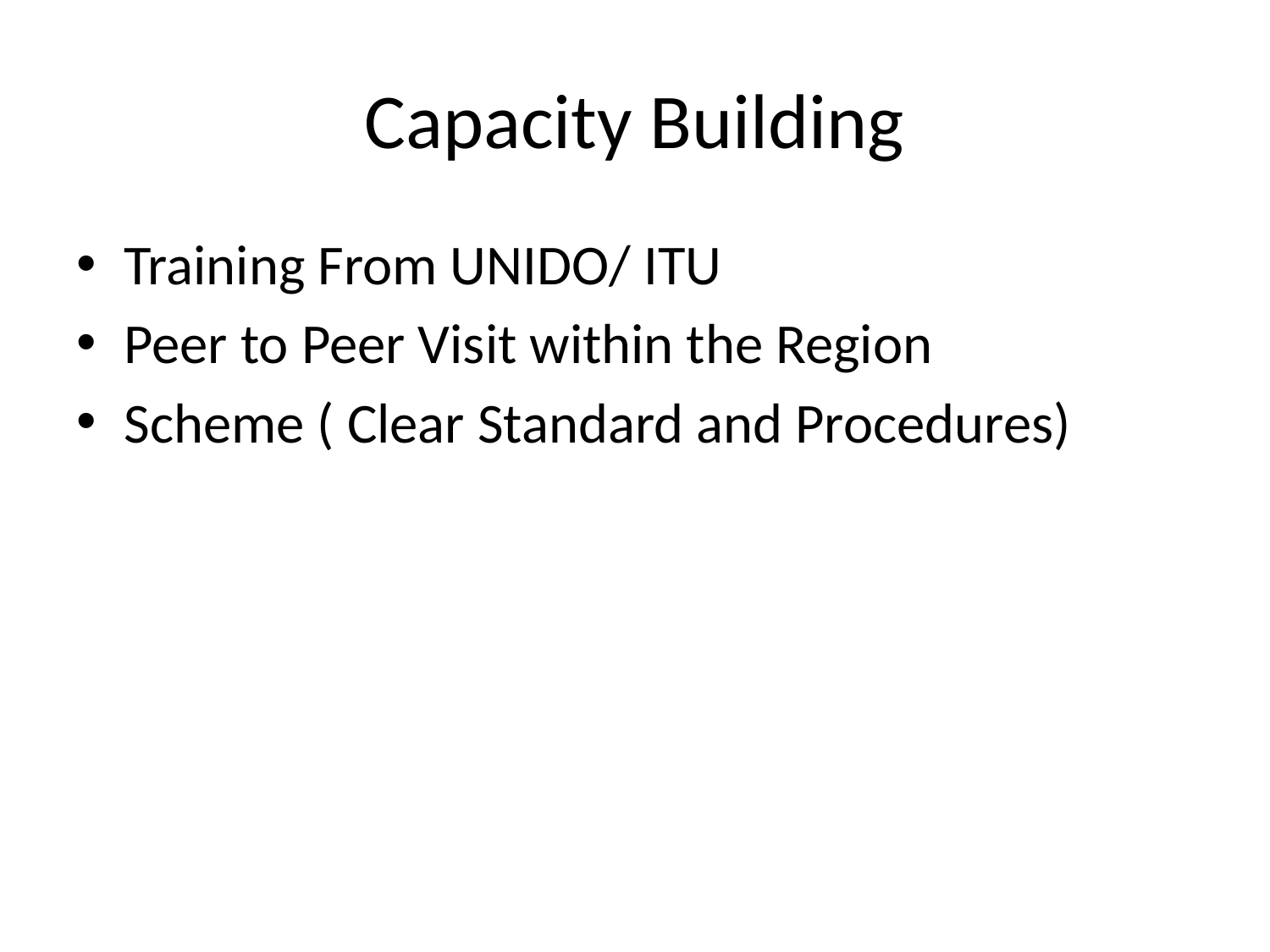

# Capacity Building
Training From UNIDO/ ITU
Peer to Peer Visit within the Region
Scheme ( Clear Standard and Procedures)